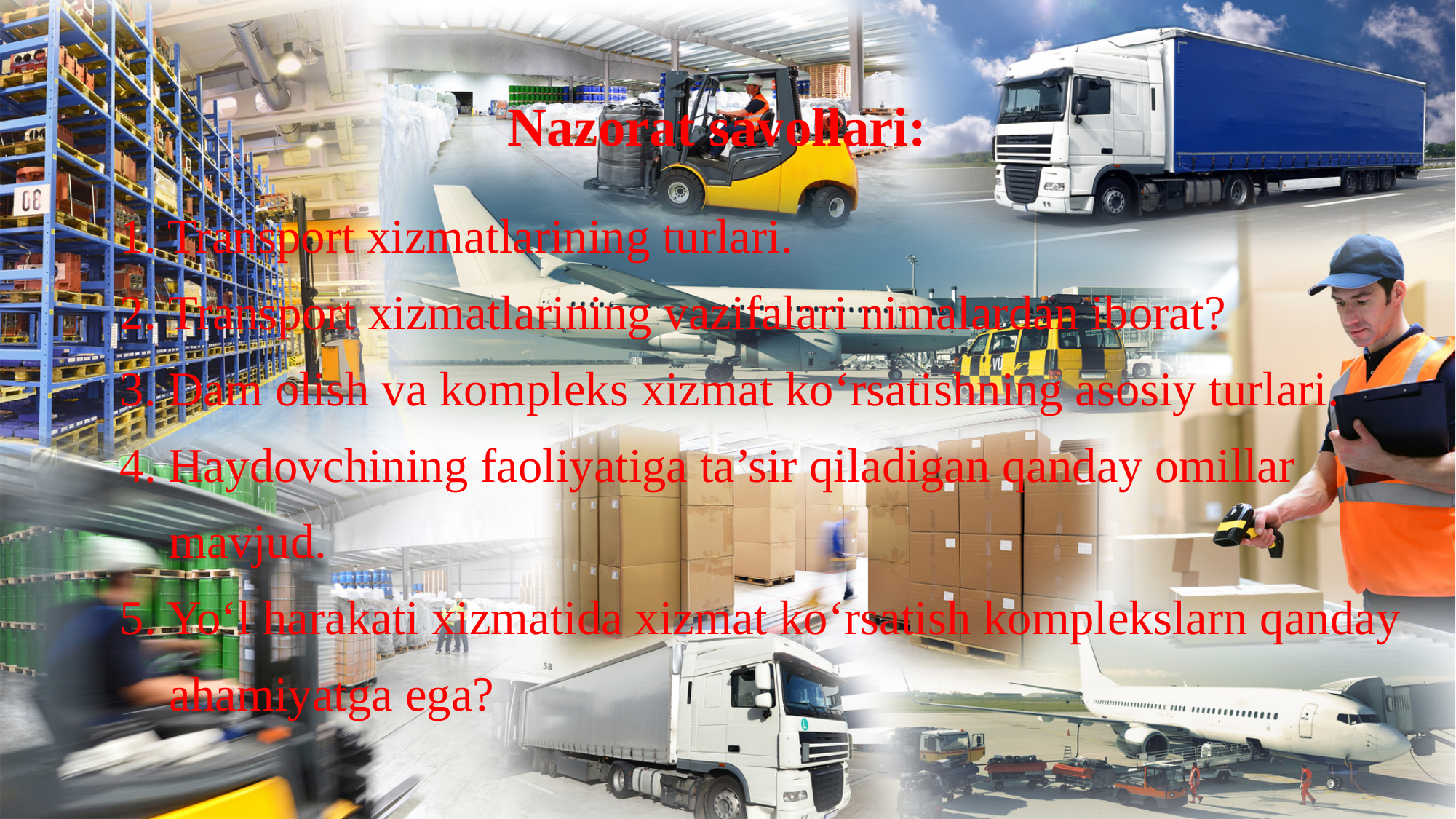

Nazorat savollari:

	1. Transport xizmatlarining turlari.
	2. Transport xizmatlarining vazifalari nimalardan iborat?
	3. Dam olish va kompleks xizmat ko‘rsatishning asosiy turlari.
	4. Haydovchining faoliyatiga ta’sir qiladigan qanday omillar
             mavjud.
	5. Yo‘l harakati xizmatida xizmat ko‘rsatish komplekslarn qanday
             ahamiyatga ega?